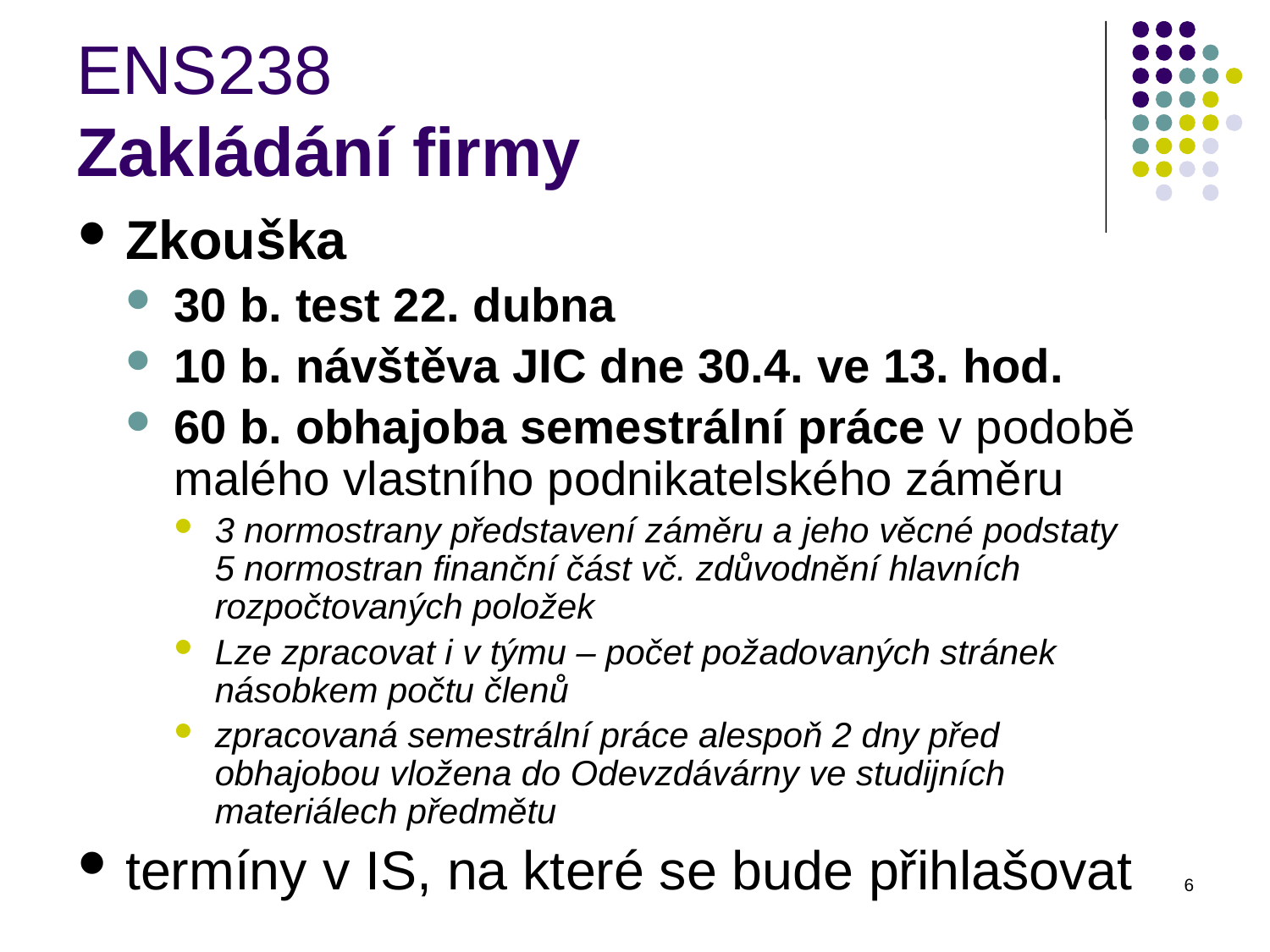

# ENS238 Zakládání firmy
Zkouška
30 b. test 22. dubna
10 b. návštěva JIC dne 30.4. ve 13. hod.
60 b. obhajoba semestrální práce v podobě malého vlastního podnikatelského záměru
3 normostrany představení záměru a jeho věcné podstaty
5 normostran finanční část vč. zdůvodnění hlavních rozpočtovaných položek
Lze zpracovat i v týmu – počet požadovaných stránek násobkem počtu členů
zpracovaná semestrální práce alespoň 2 dny před obhajobou vložena do Odevzdávárny ve studijních materiálech předmětu
termíny v IS, na které se bude přihlašovat

6